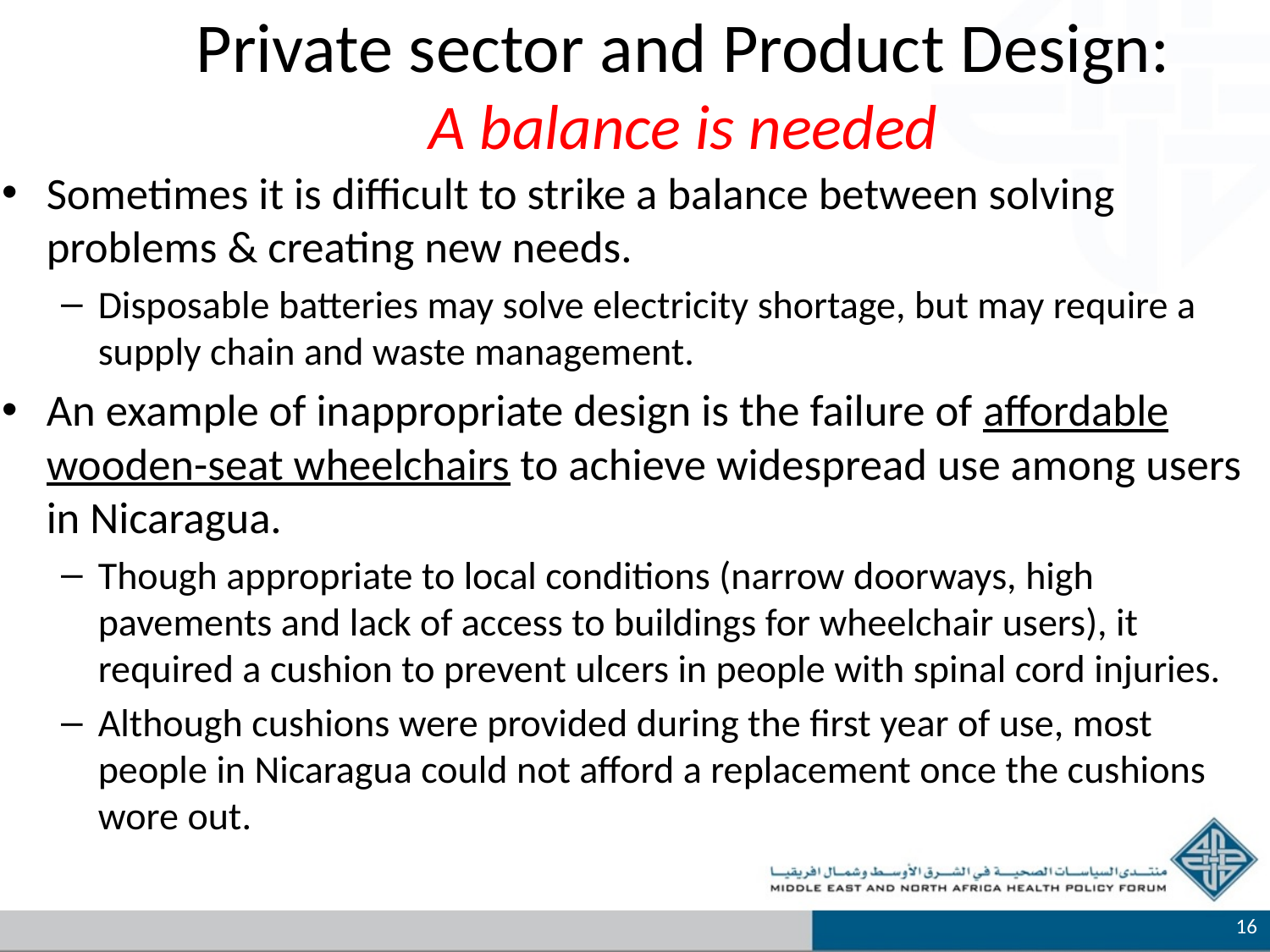

# Private sector and Product Design: A balance is needed
Sometimes it is difficult to strike a balance between solving problems & creating new needs.
Disposable batteries may solve electricity shortage, but may require a supply chain and waste management.
An example of inappropriate design is the failure of affordable wooden-seat wheelchairs to achieve widespread use among users in Nicaragua.
Though appropriate to local conditions (narrow doorways, high pavements and lack of access to buildings for wheelchair users), it required a cushion to prevent ulcers in people with spinal cord injuries.
Although cushions were provided during the first year of use, most people in Nicaragua could not afford a replacement once the cushions wore out.
16